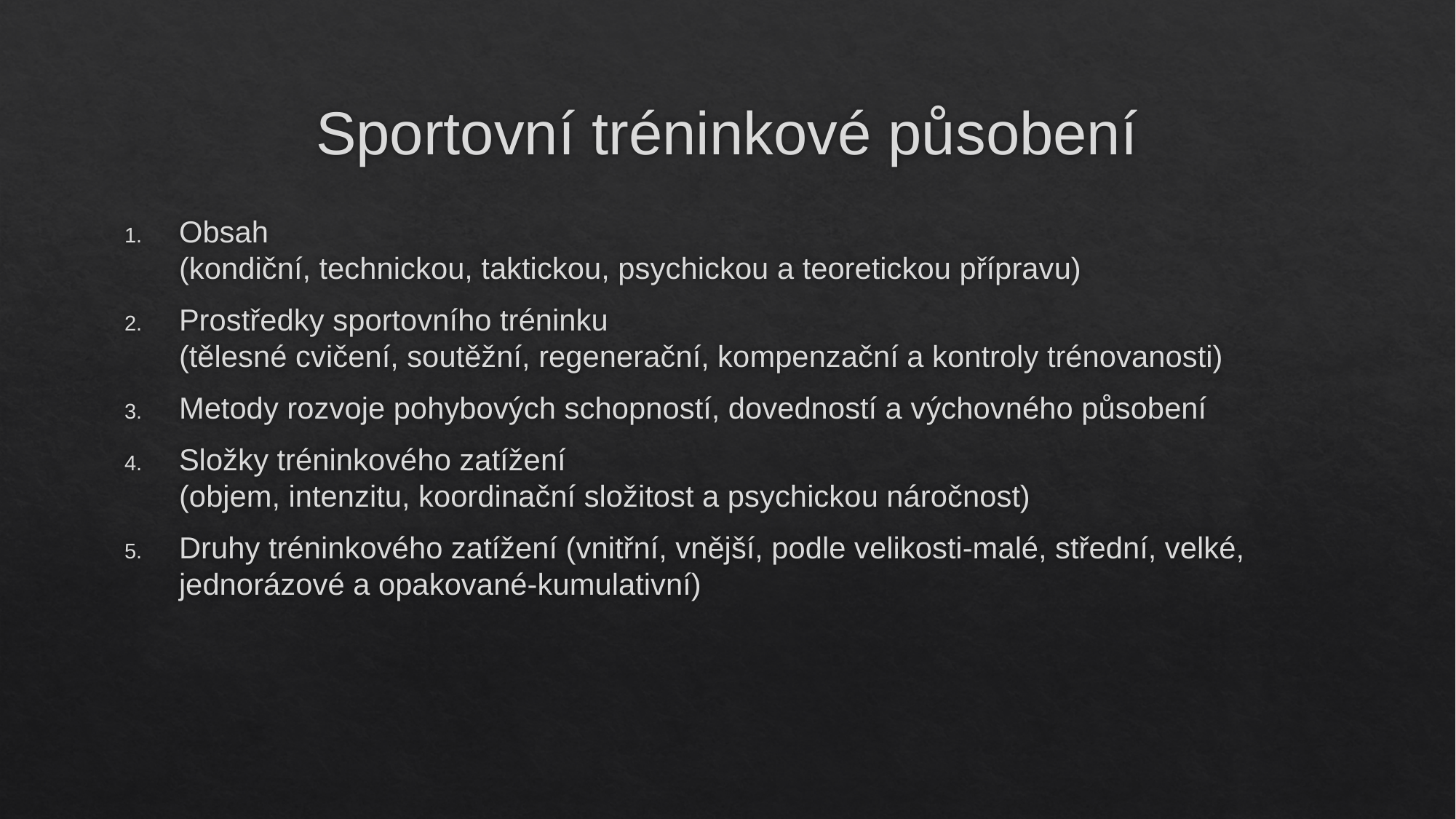

# Sportovní tréninkové působení
Obsah
(kondiční, technickou, taktickou, psychickou a teoretickou přípravu)
Prostředky sportovního tréninku
(tělesné cvičení, soutěžní, regenerační, kompenzační a kontroly trénovanosti)
Metody rozvoje pohybových schopností, dovedností a výchovného působení
Složky tréninkového zatížení
(objem, intenzitu, koordinační složitost a psychickou náročnost)
Druhy tréninkového zatížení (vnitřní, vnější, podle velikosti-malé, střední, velké, jednorázové a opakované-kumulativní)